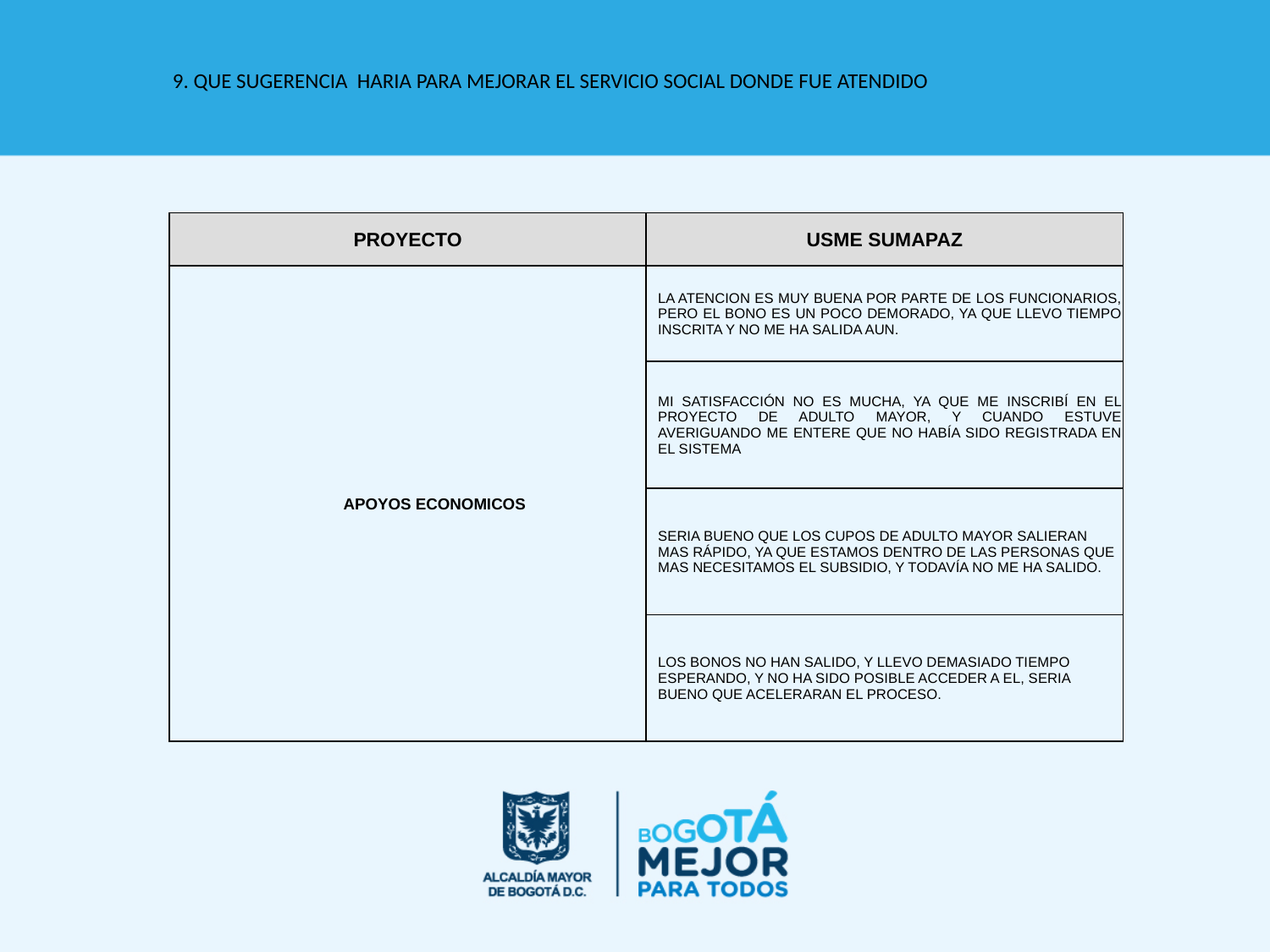

# 9. QUE SUGERENCIA  HARIA PARA MEJORAR EL SERVICIO SOCIAL DONDE FUE ATENDIDO
| PROYECTO | USME SUMAPAZ |
| --- | --- |
| APOYOS ECONOMICOS | LA ATENCION ES MUY BUENA POR PARTE DE LOS FUNCIONARIOS, PERO EL BONO ES UN POCO DEMORADO, YA QUE LLEVO TIEMPO INSCRITA Y NO ME HA SALIDA AUN. |
|  | MI SATISFACCIÓN NO ES MUCHA, YA QUE ME INSCRIBÍ EN EL PROYECTO DE ADULTO MAYOR, Y CUANDO ESTUVE AVERIGUANDO ME ENTERE QUE NO HABÍA SIDO REGISTRADA EN EL SISTEMA |
|  | SERIA BUENO QUE LOS CUPOS DE ADULTO MAYOR SALIERAN MAS RÁPIDO, YA QUE ESTAMOS DENTRO DE LAS PERSONAS QUE MAS NECESITAMOS EL SUBSIDIO, Y TODAVÍA NO ME HA SALIDO. |
|  | LOS BONOS NO HAN SALIDO, Y LLEVO DEMASIADO TIEMPO ESPERANDO, Y NO HA SIDO POSIBLE ACCEDER A EL, SERIA BUENO QUE ACELERARAN EL PROCESO. |